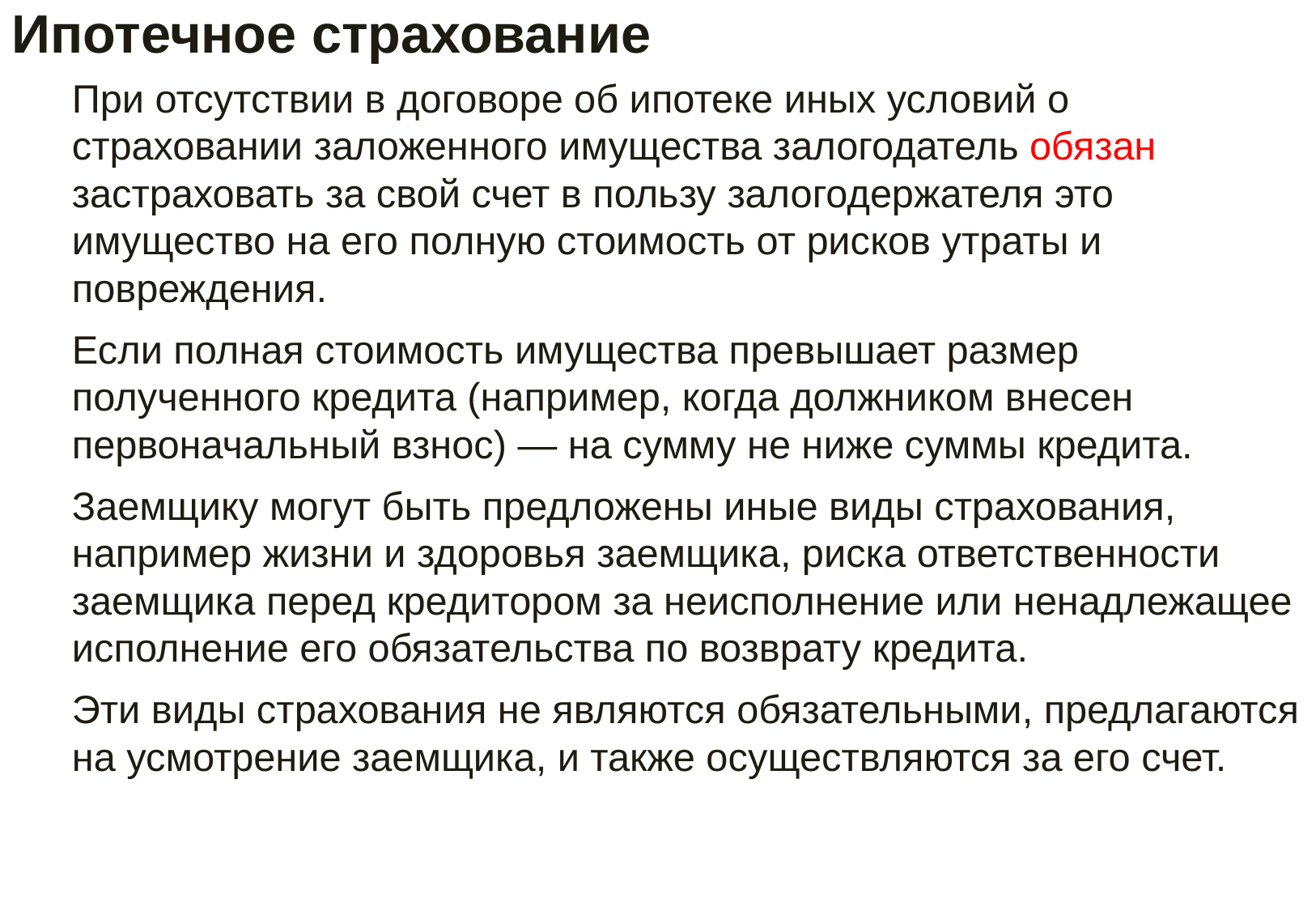

Ипотечное страхование
При отсутствии в договоре об ипотеке иных условий о страховании заложенного имущества залогодатель обязан застраховать за свой счет в пользу залогодержателя это имущество на его полную стоимость от рисков утраты и повреждения.
Если полная стоимость имущества превышает размер полученного кредита (например, когда должником внесен первоначальный взнос) — на сумму не ниже суммы кредита.
Заемщику могут быть предложены иные виды страхования, например жизни и здоровья заемщика, риска ответственности заемщика перед кредитором за неисполнение или ненадлежащее исполнение его обязательства по возврату кредита.
Эти виды страхования не являются обязательными, предлагаются на усмотрение заемщика, и также осуществляются за его счет.